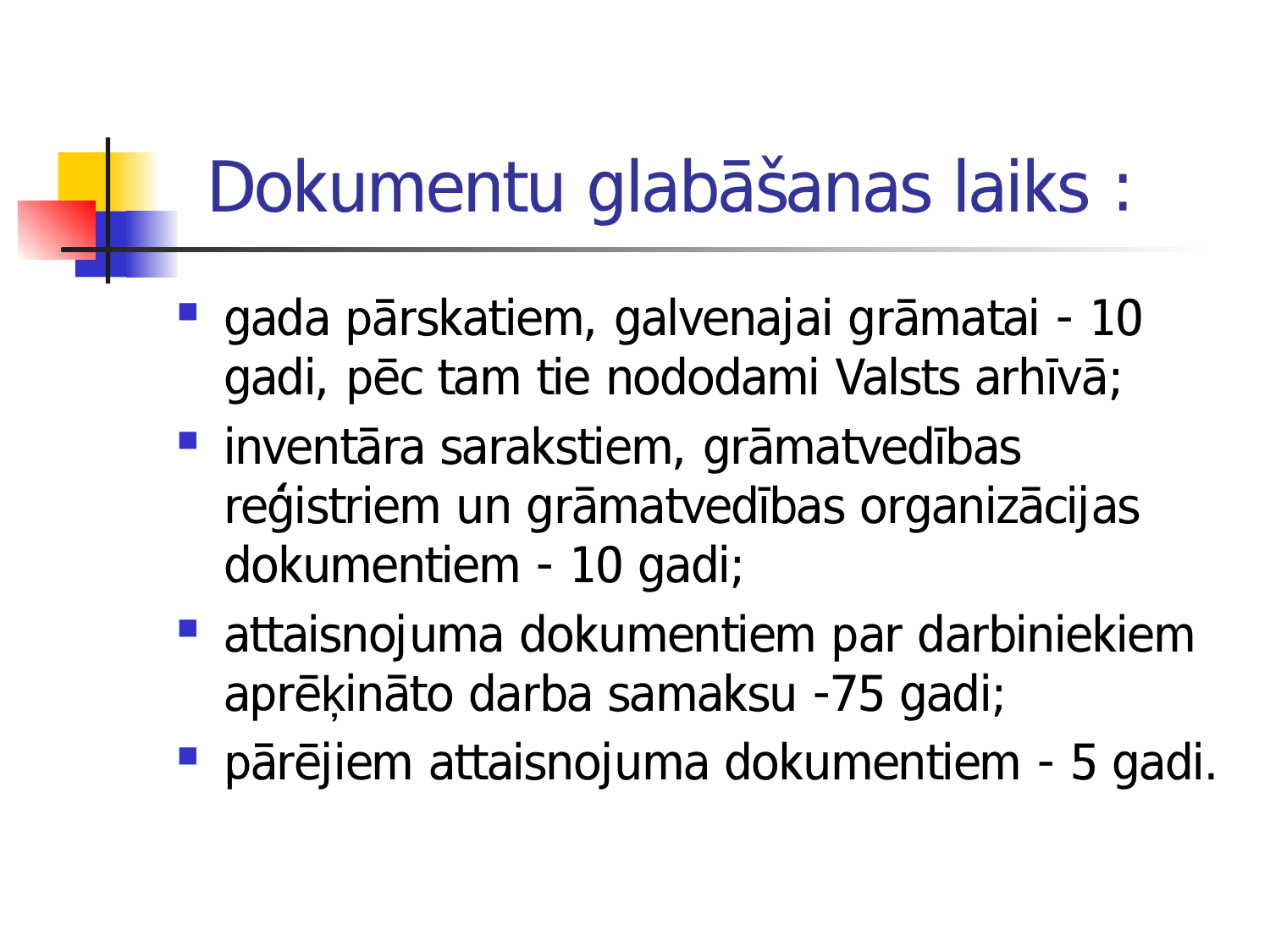

# Dokumentu glabāšanas laiks :
gada pārskatiem, galvenajai grāmatai - 10 gadi, pēc tam tie nododami Valsts arhīvā;
inventāra sarakstiem, grāmatvedības reģistriem un grāmatvedības organizācijas dokumentiem - 10 gadi;
attaisnojuma dokumentiem par darbiniekiem aprēķināto darba samaksu -75 gadi;
pārējiem attaisnojuma dokumentiem - 5 gadi.